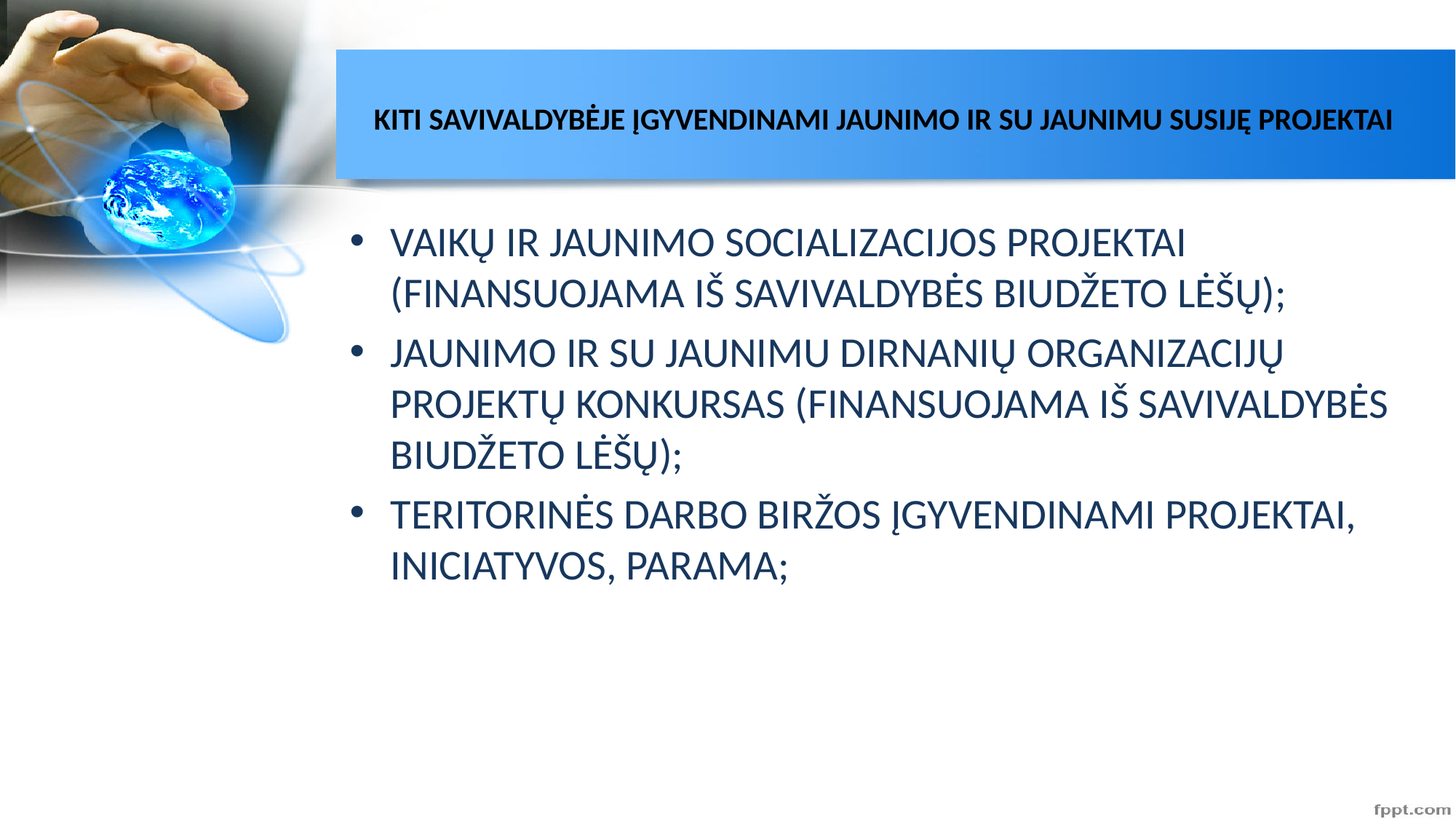

# KITI SAVIVALDYBĖJE ĮGYVENDINAMI JAUNIMO IR SU JAUNIMU SUSIJĘ PROJEKTAI
VAIKŲ IR JAUNIMO SOCIALIZACIJOS PROJEKTAI (FINANSUOJAMA IŠ SAVIVALDYBĖS BIUDŽETO LĖŠŲ);
JAUNIMO IR SU JAUNIMU DIRNANIŲ ORGANIZACIJŲ PROJEKTŲ KONKURSAS (FINANSUOJAMA IŠ SAVIVALDYBĖS BIUDŽETO LĖŠŲ);
TERITORINĖS DARBO BIRŽOS ĮGYVENDINAMI PROJEKTAI, INICIATYVOS, PARAMA;